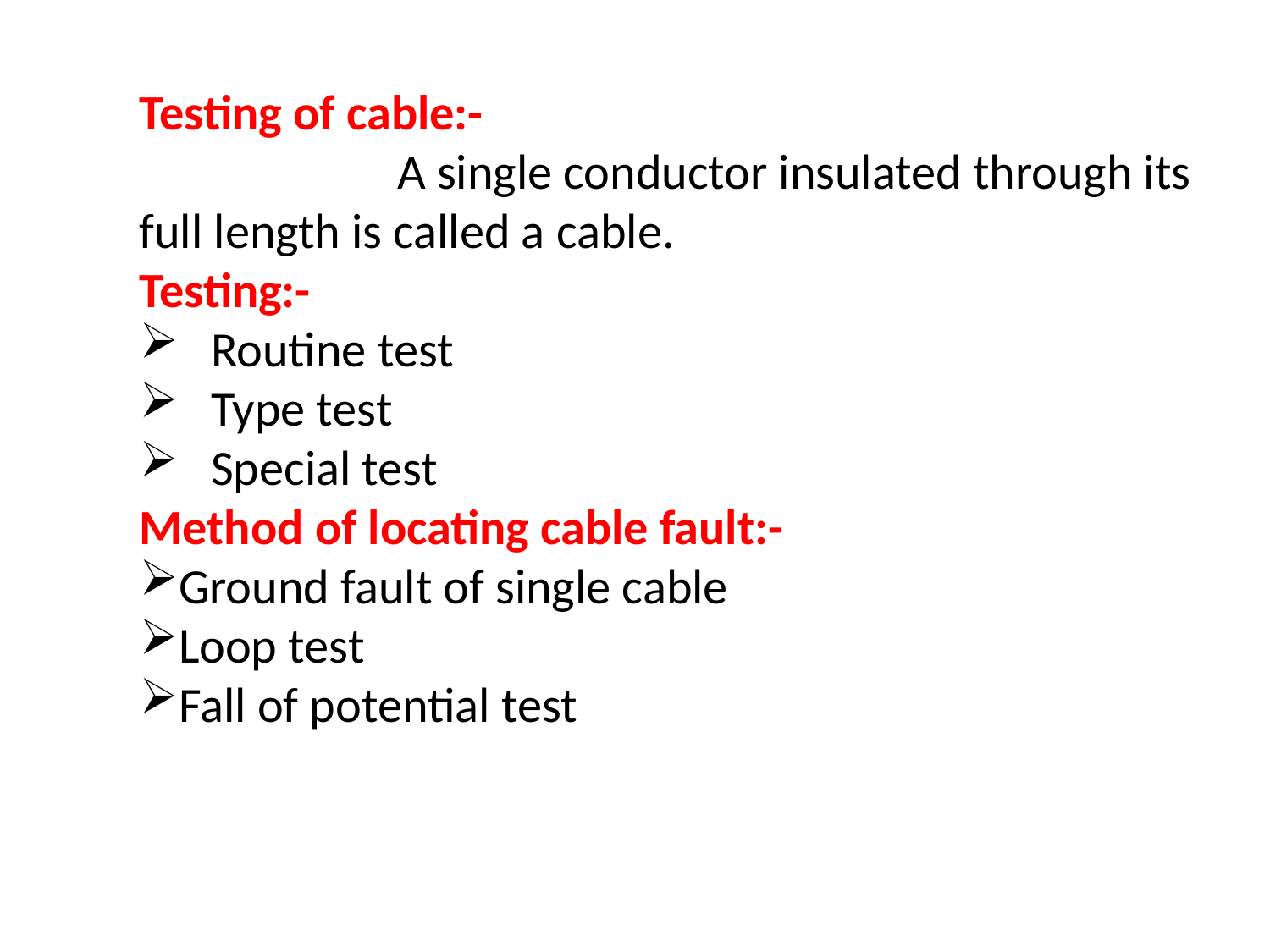

Testing of cable:-
                       A single conductor insulated through its full length is called a cable.
Testing:-
Routine test
Type test
Special test
Method of locating cable fault:-
Ground fault of single cable
Loop test
Fall of potential test